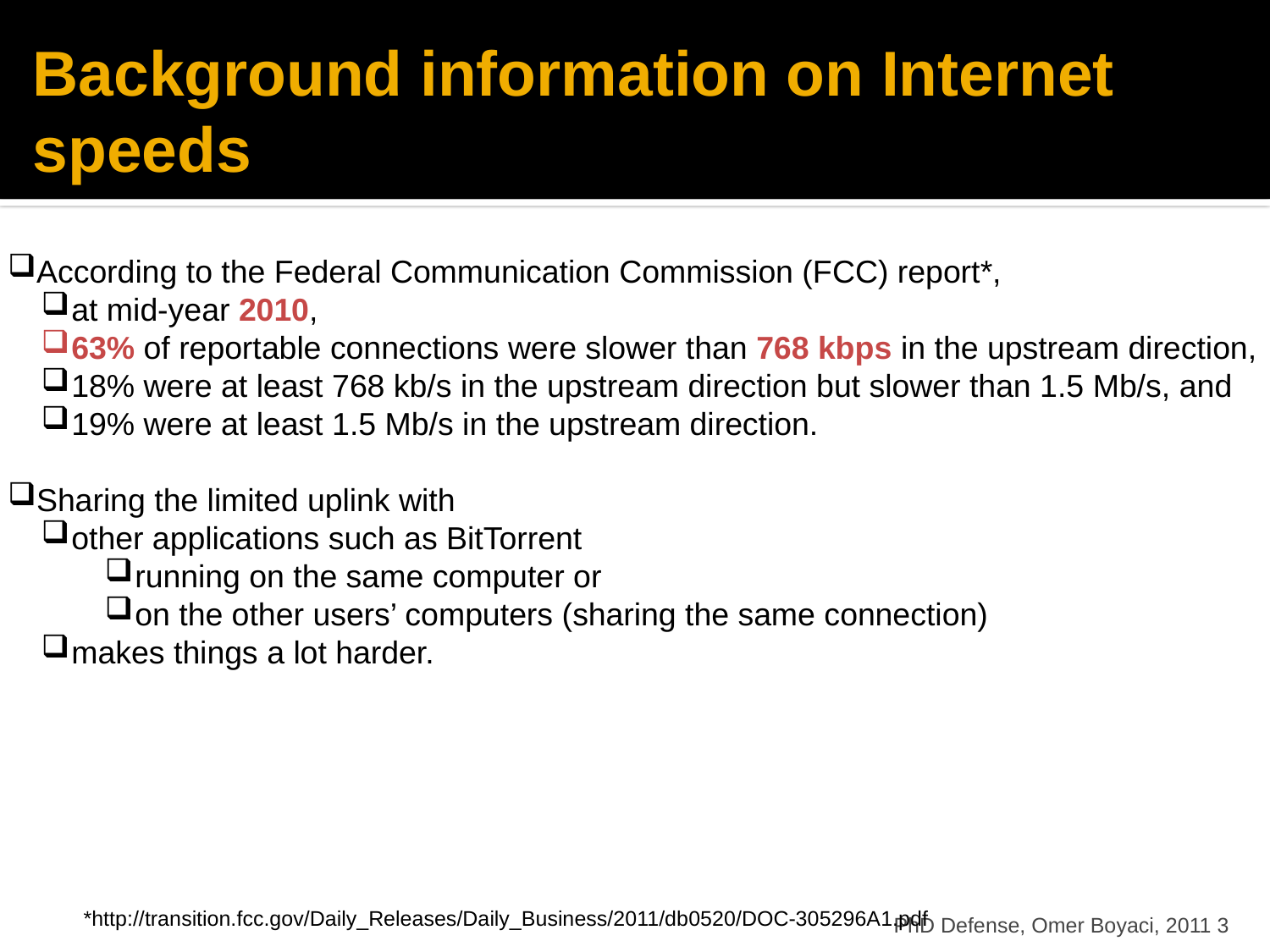

# Background information on Internet speeds
According to the Federal Communication Commission (FCC) report*,
at mid-year 2010,
63% of reportable connections were slower than 768 kbps in the upstream direction,
18% were at least 768 kb/s in the upstream direction but slower than 1.5 Mb/s, and
19% were at least 1.5 Mb/s in the upstream direction.

Sharing the limited uplink with
other applications such as BitTorrent
running on the same computer or
on the other users’ computers (sharing the same connection)
makes things a lot harder.

*http://transition.fcc.gov/Daily_Releases/Daily_Business/2011/db0520/DOC-305296A1.pdf
PhD Defense, Omer Boyaci, 2011
3